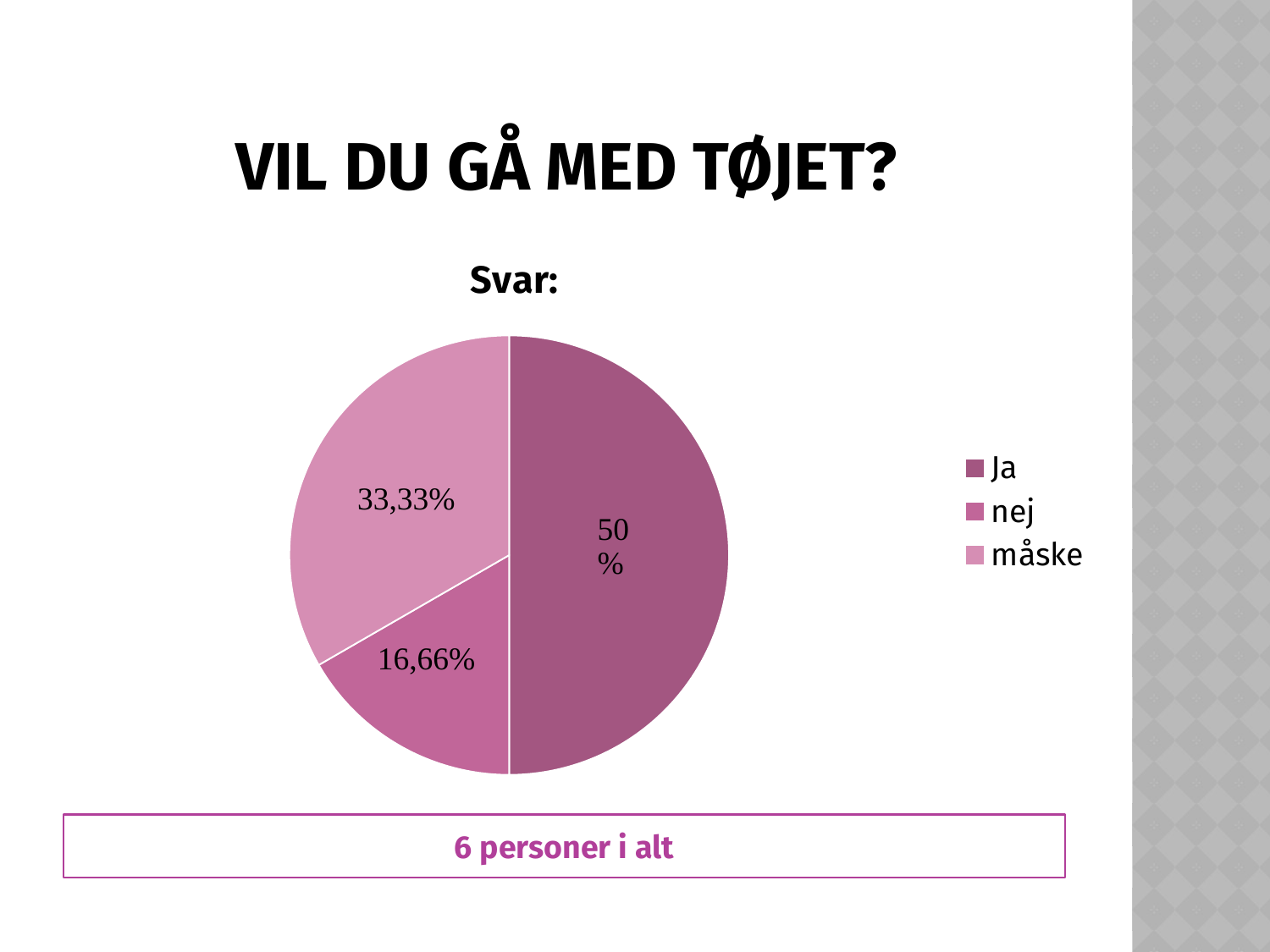

# Vil du gå med tøjet?

### Chart: Svar:

| Category | Svar |
|---|---|
| Ja | 3.0 |
| nej | 1.0 |
| måske | 2.0 |
6 personer i alt